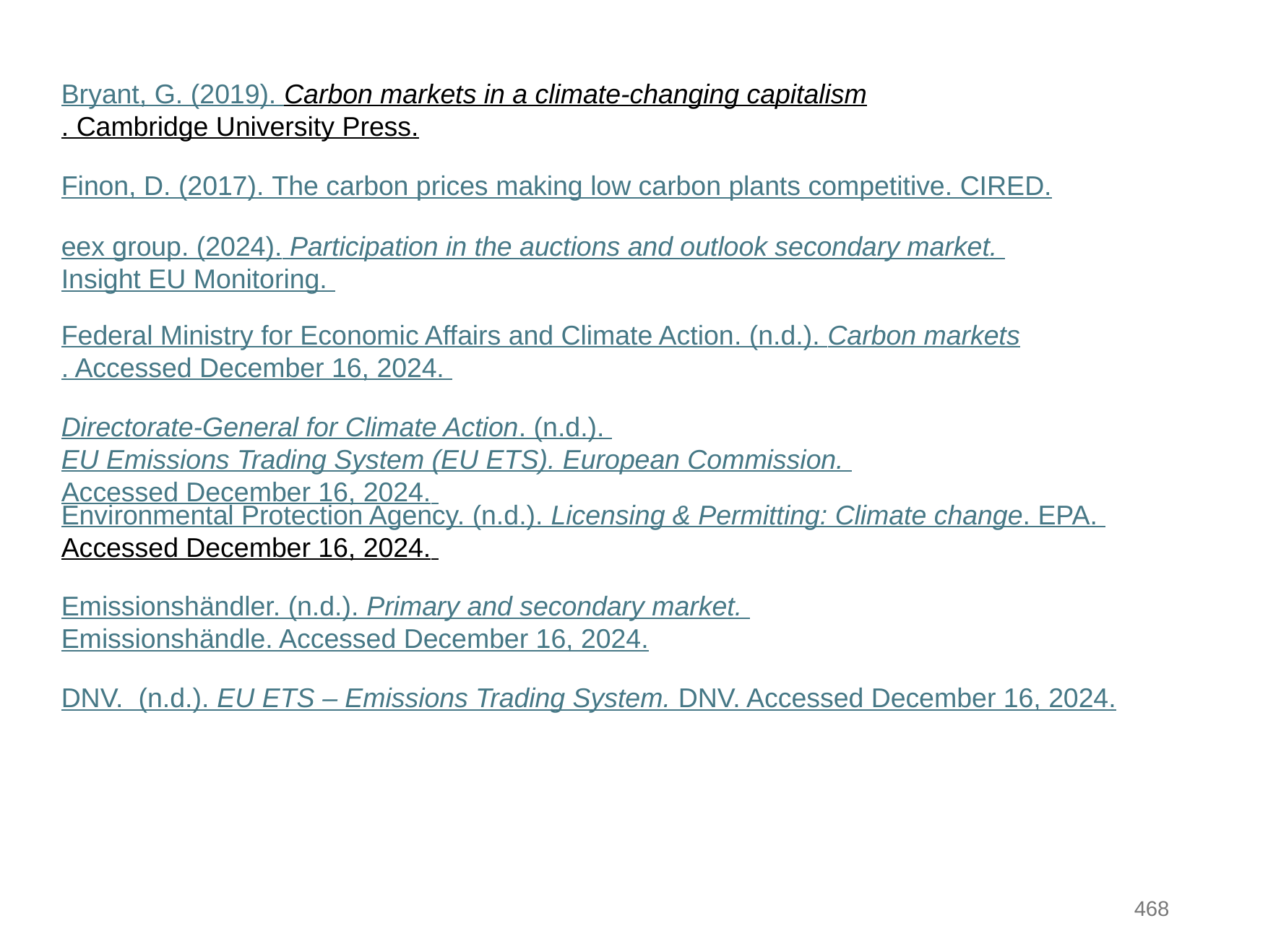

Bryant, G. (2019). Carbon markets in a climate-changing capitalism. Cambridge University Press.
Finon, D. (2017). The carbon prices making low carbon plants competitive. CIRED.
eex group. (2024). Participation in the auctions and outlook secondary market. Insight EU Monitoring.
Federal Ministry for Economic Affairs and Climate Action. (n.d.). Carbon markets. Accessed December 16, 2024.
Directorate-General for Climate Action. (n.d.). EU Emissions Trading System (EU ETS). European Commission. Accessed December 16, 2024.
Environmental Protection Agency. (n.d.). Licensing & Permitting: Climate change. EPA. Accessed December 16, 2024.
Emissionshändler. (n.d.). Primary and secondary market. Emissionshändle. Accessed December 16, 2024.
DNV.  (n.d.). EU ETS – Emissions Trading System. DNV. Accessed December 16, 2024.
468